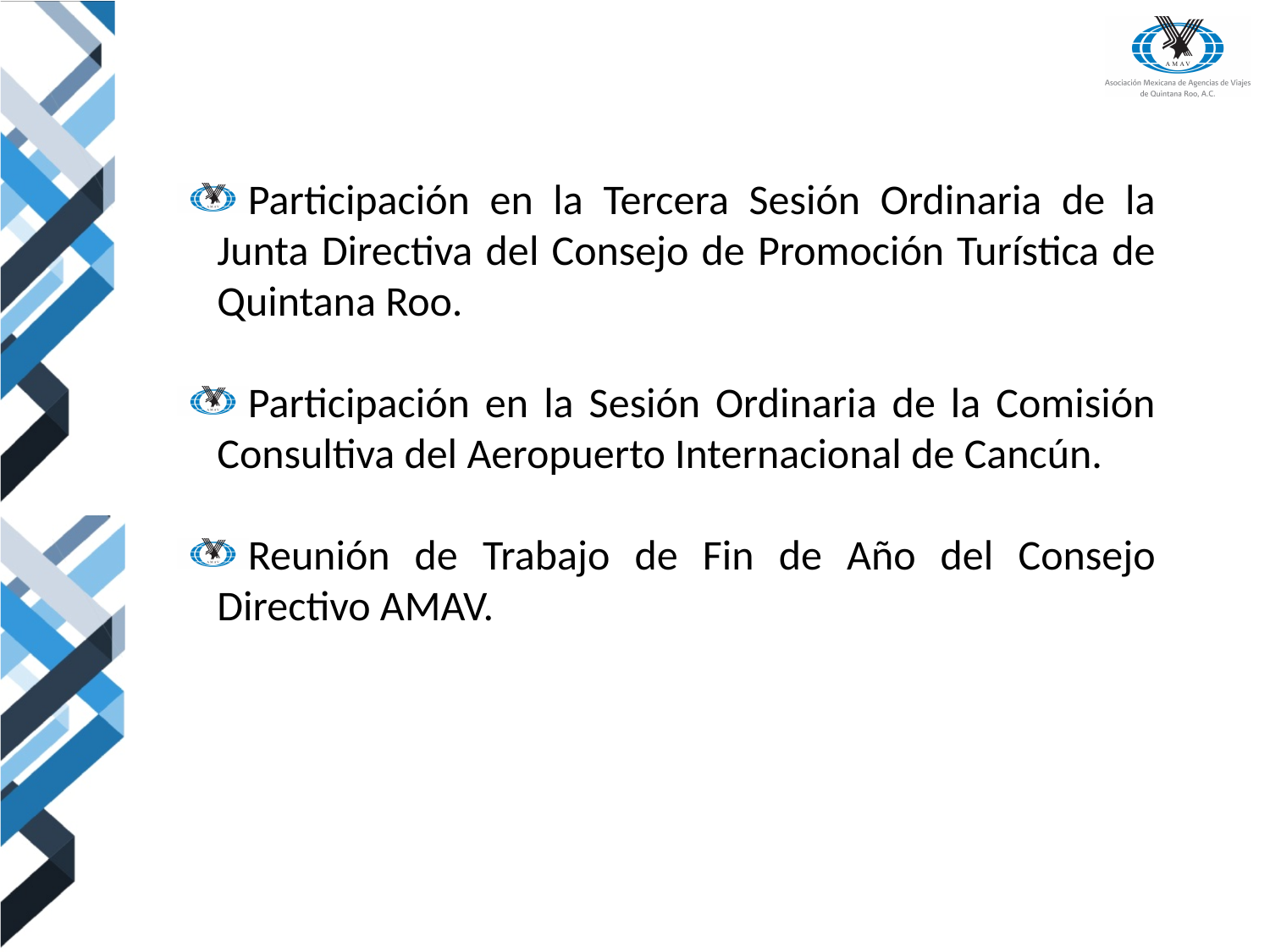

Participación en la Tercera Sesión Ordinaria de la Junta Directiva del Consejo de Promoción Turística de Quintana Roo.

Participación en la Sesión Ordinaria de la Comisión Consultiva del Aeropuerto Internacional de Cancún.

Reunión de Trabajo de Fin de Año del Consejo Directivo AMAV.